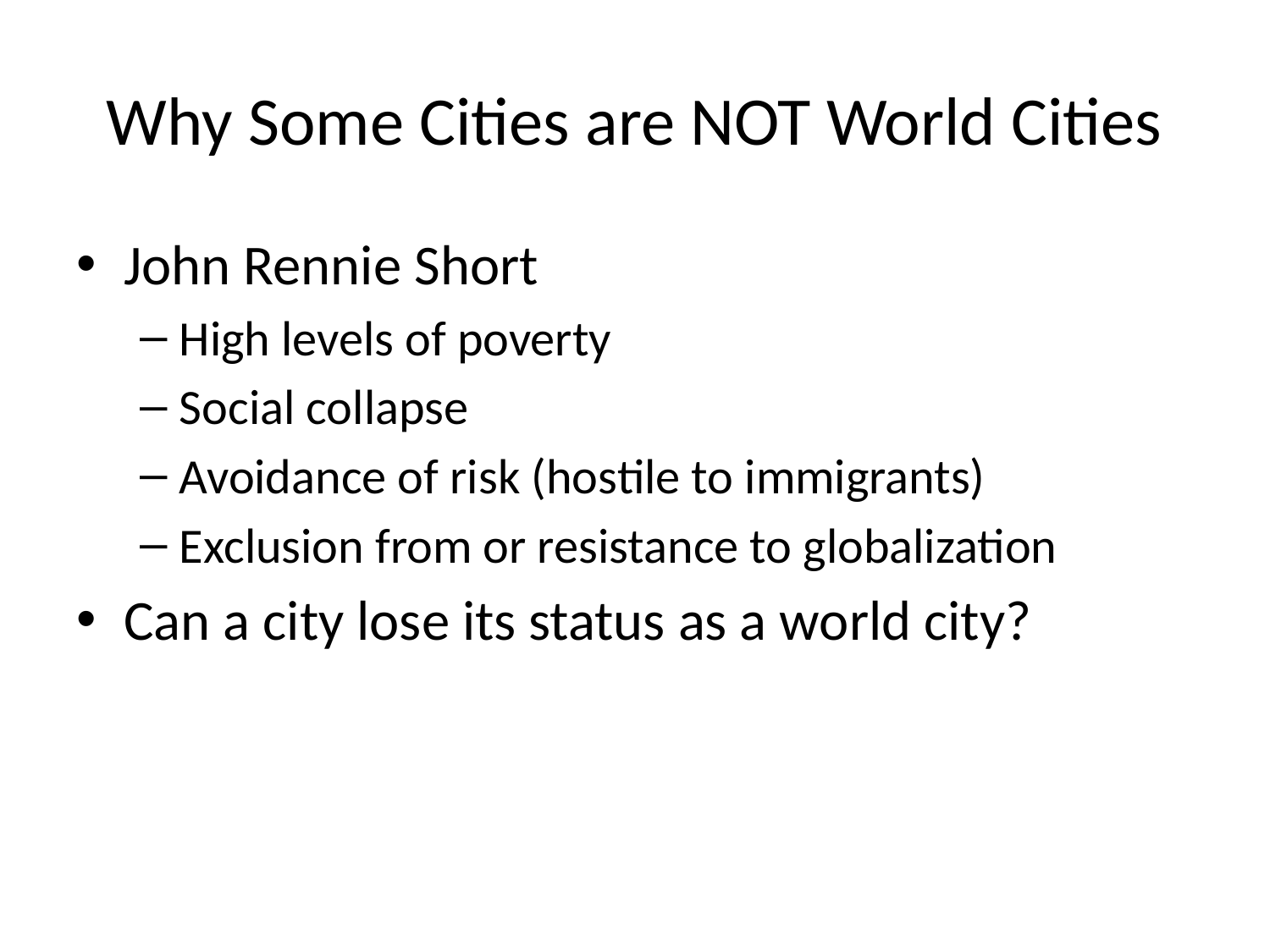

# Why Some Cities are NOT World Cities
John Rennie Short
High levels of poverty
Social collapse
Avoidance of risk (hostile to immigrants)
Exclusion from or resistance to globalization
Can a city lose its status as a world city?